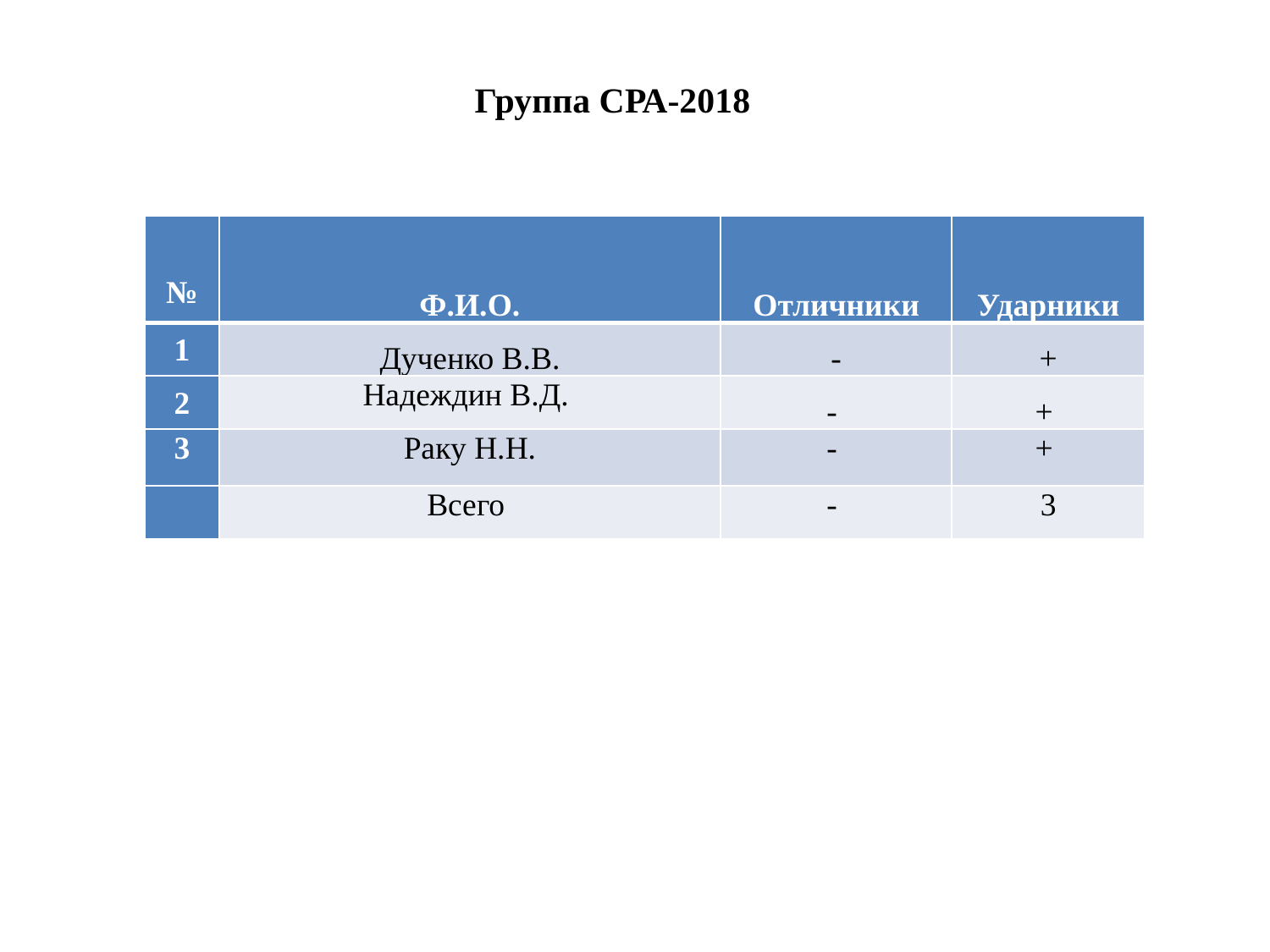

# Группа СРА-2018
| № | Ф.И.О. | Отличники | Ударники |
| --- | --- | --- | --- |
| 1 | Дученко В.В. | - | + |
| 2 | Надеждин В.Д. | - | + |
| 3 | Раку Н.Н. | - | + |
|  | Всего | - | 3 |